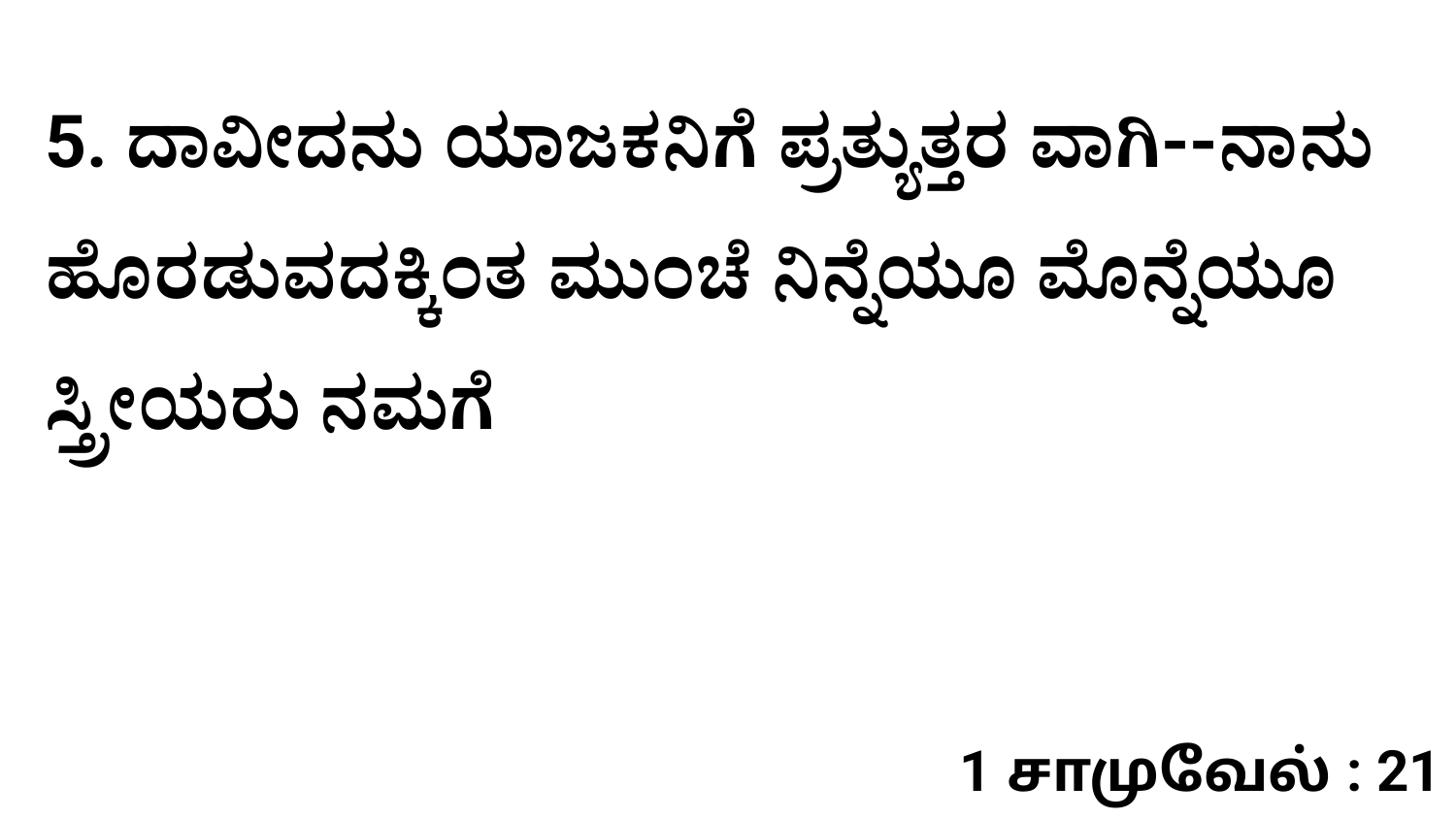

5. ದಾವೀದನು ಯಾಜಕನಿಗೆ ಪ್ರತ್ಯುತ್ತರ ವಾಗಿ--ನಾನು ಹೊರಡುವದಕ್ಕಿಂತ ಮುಂಚೆ ನಿನ್ನೆಯೂ ಮೊನ್ನೆಯೂ ಸ್ತ್ರೀಯರು ನಮಗೆ
1 சாமுவேல் : 21